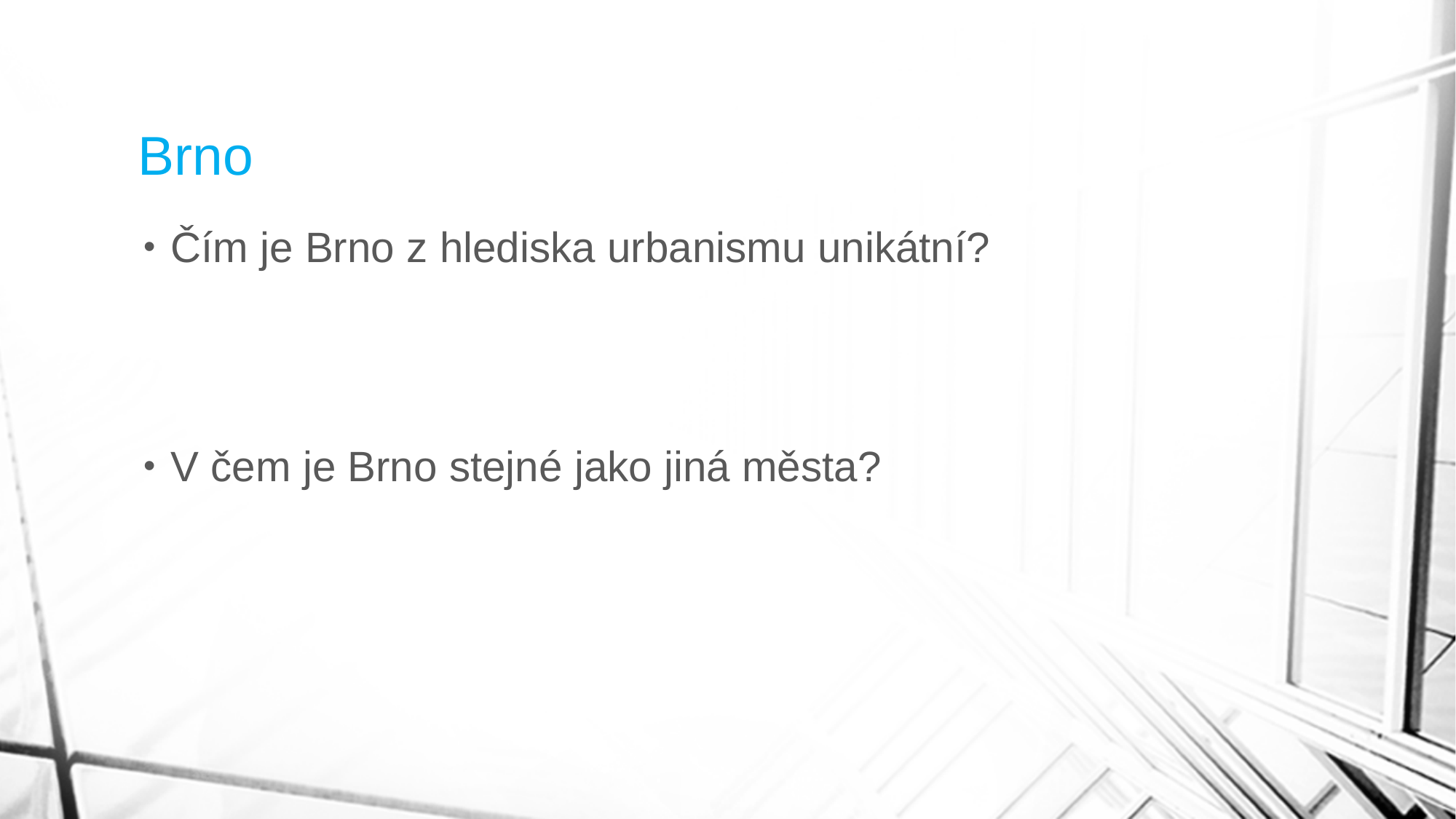

# Brno
Čím je Brno z hlediska urbanismu unikátní?

V čem je Brno stejné jako jiná města?